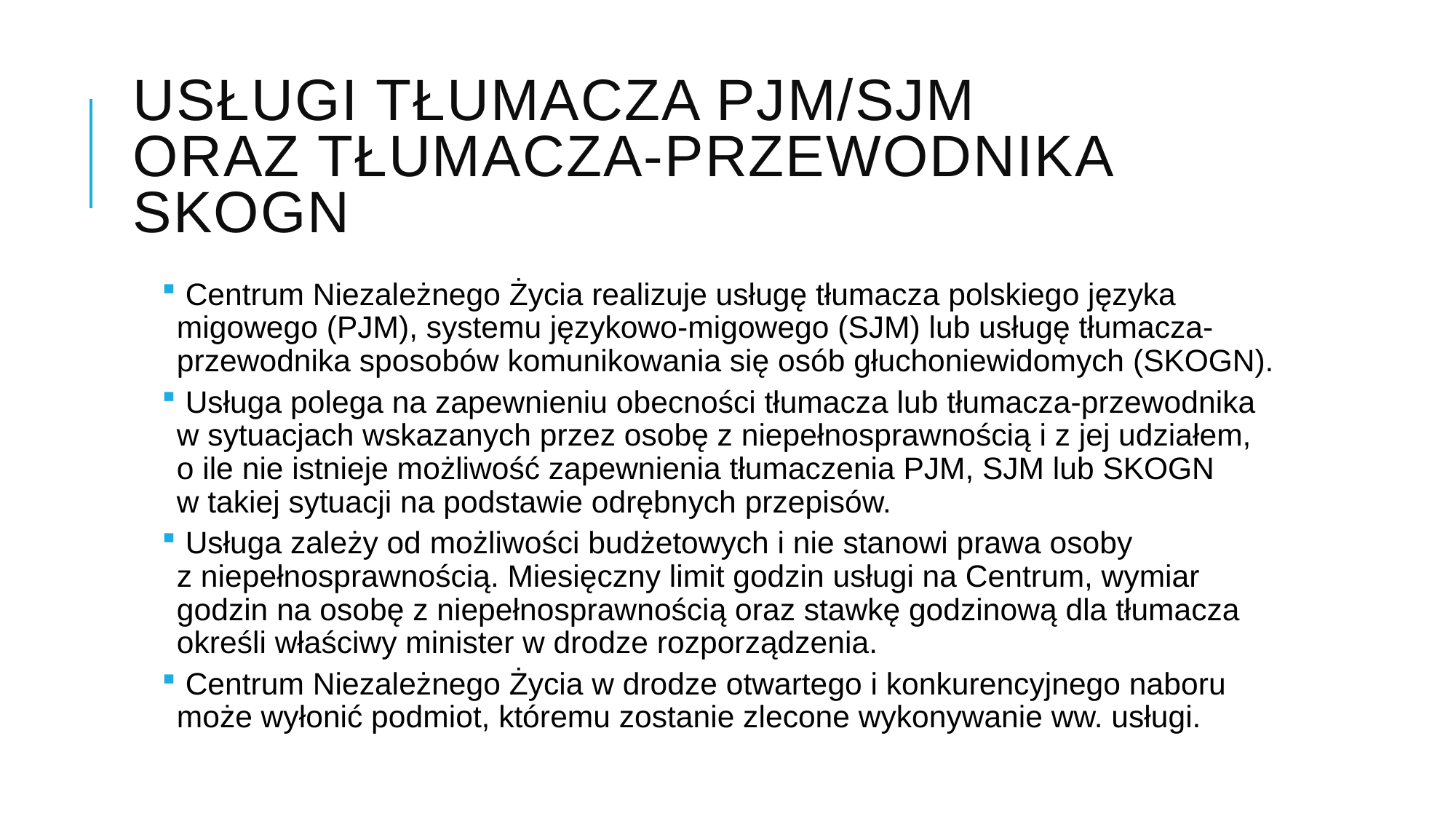

# usługi tłumacza PJM/SJM oraz tłumacza-przewodnika SKOGN
 Centrum Niezależnego Życia realizuje usługę tłumacza polskiego języka migowego (PJM), systemu językowo-migowego (SJM) lub usługę tłumacza-przewodnika sposobów komunikowania się osób głuchoniewidomych (SKOGN).
 Usługa polega na zapewnieniu obecności tłumacza lub tłumacza-przewodnika
w sytuacjach wskazanych przez osobę z niepełnosprawnością i z jej udziałem,
o ile nie istnieje możliwość zapewnienia tłumaczenia PJM, SJM lub SKOGN
w takiej sytuacji na podstawie odrębnych przepisów.
 Usługa zależy od możliwości budżetowych i nie stanowi prawa osoby
z niepełnosprawnością. Miesięczny limit godzin usługi na Centrum, wymiar godzin na osobę z niepełnosprawnością oraz stawkę godzinową dla tłumacza określi właściwy minister w drodze rozporządzenia.
 Centrum Niezależnego Życia w drodze otwartego i konkurencyjnego naboru może wyłonić podmiot, któremu zostanie zlecone wykonywanie ww. usługi.